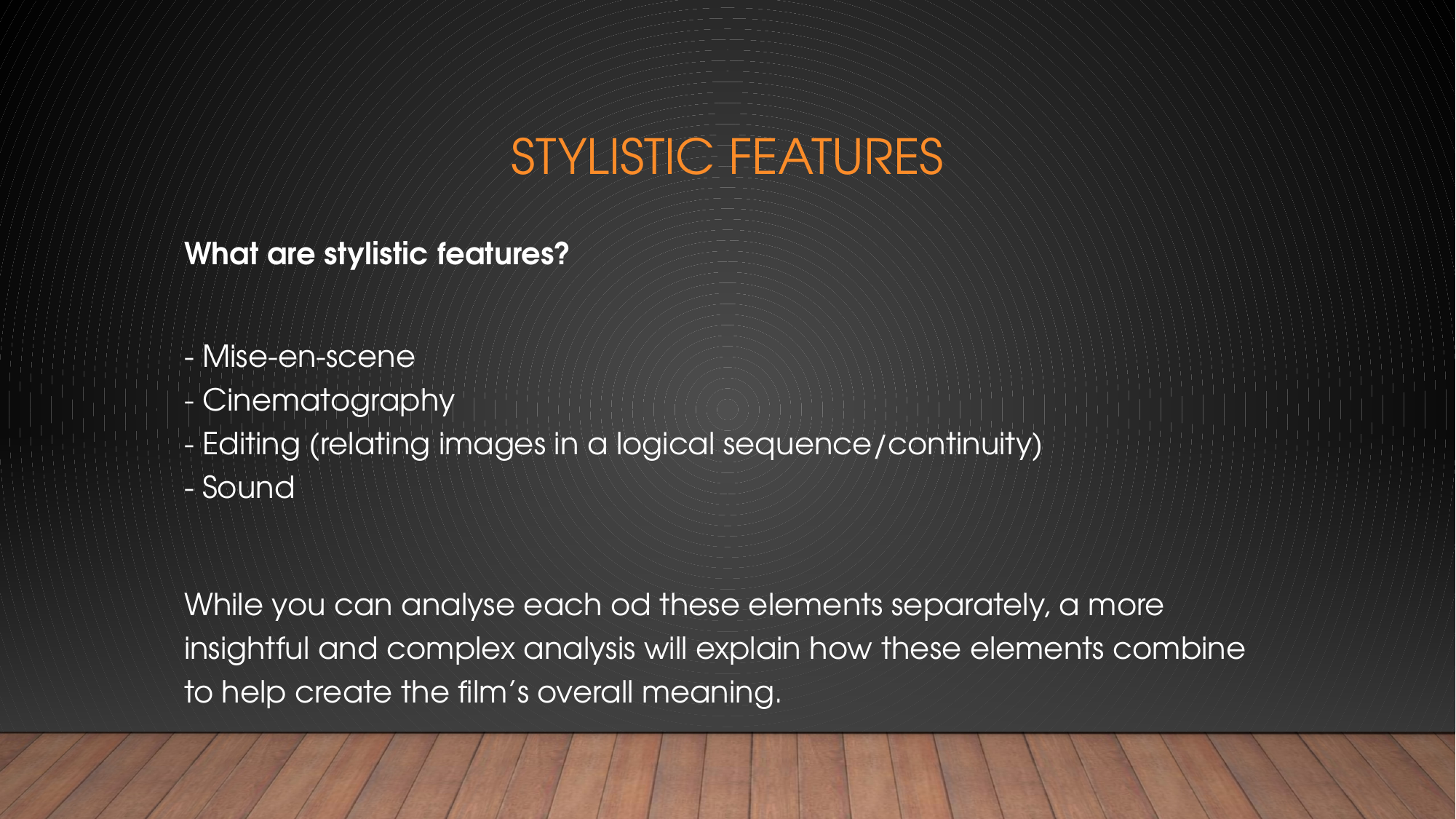

# Stylistic features
What are stylistic features?
- Mise-en-scene
- Cinematography
- Editing (relating images in a logical sequence/continuity)
- Sound

While you can analyse each od these elements separately, a more insightful and complex analysis will explain how these elements combine to help create the film’s overall meaning.